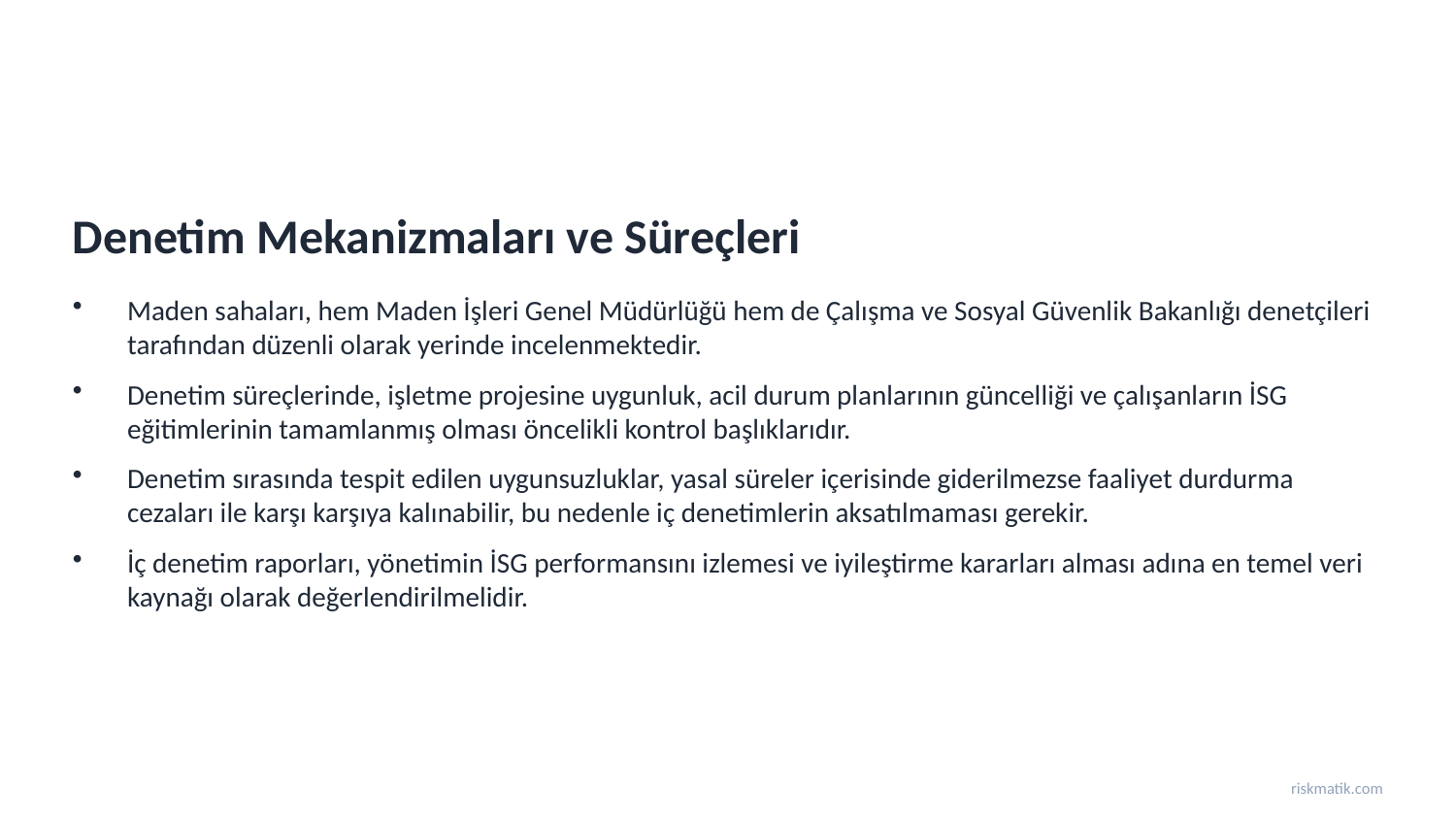

Denetim Mekanizmaları ve Süreçleri
Maden sahaları, hem Maden İşleri Genel Müdürlüğü hem de Çalışma ve Sosyal Güvenlik Bakanlığı denetçileri tarafından düzenli olarak yerinde incelenmektedir.
Denetim süreçlerinde, işletme projesine uygunluk, acil durum planlarının güncelliği ve çalışanların İSG eğitimlerinin tamamlanmış olması öncelikli kontrol başlıklarıdır.
Denetim sırasında tespit edilen uygunsuzluklar, yasal süreler içerisinde giderilmezse faaliyet durdurma cezaları ile karşı karşıya kalınabilir, bu nedenle iç denetimlerin aksatılmaması gerekir.
İç denetim raporları, yönetimin İSG performansını izlemesi ve iyileştirme kararları alması adına en temel veri kaynağı olarak değerlendirilmelidir.
riskmatik.com